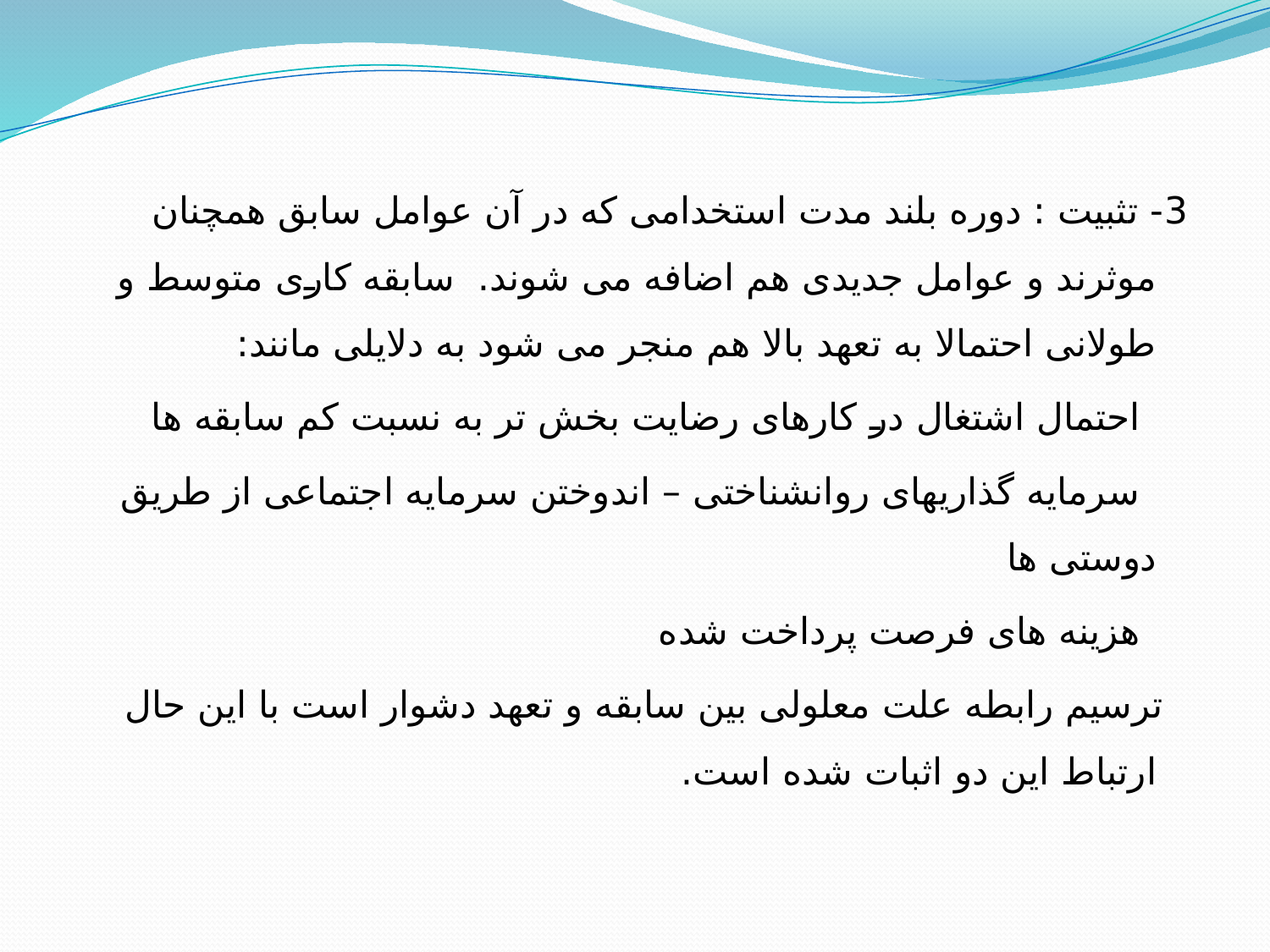

3- تثبیت : دوره بلند مدت استخدامی که در آن عوامل سابق همچنان موثرند و عوامل جدیدی هم اضافه می شوند.  سابقه کاری متوسط و طولانی احتمالا به تعهد بالا هم منجر می شود به دلایلی مانند:
    احتمال اشتغال در کارهای رضایت بخش تر به نسبت کم سابقه ها
    سرمایه گذاریهای روانشناختی – اندوختن سرمایه اجتماعی از طریق دوستی ها
    هزینه های فرصت پرداخت شده
  ترسیم رابطه علت معلولی بین سابقه و تعهد دشوار است با این حال ارتباط این دو اثبات شده است.